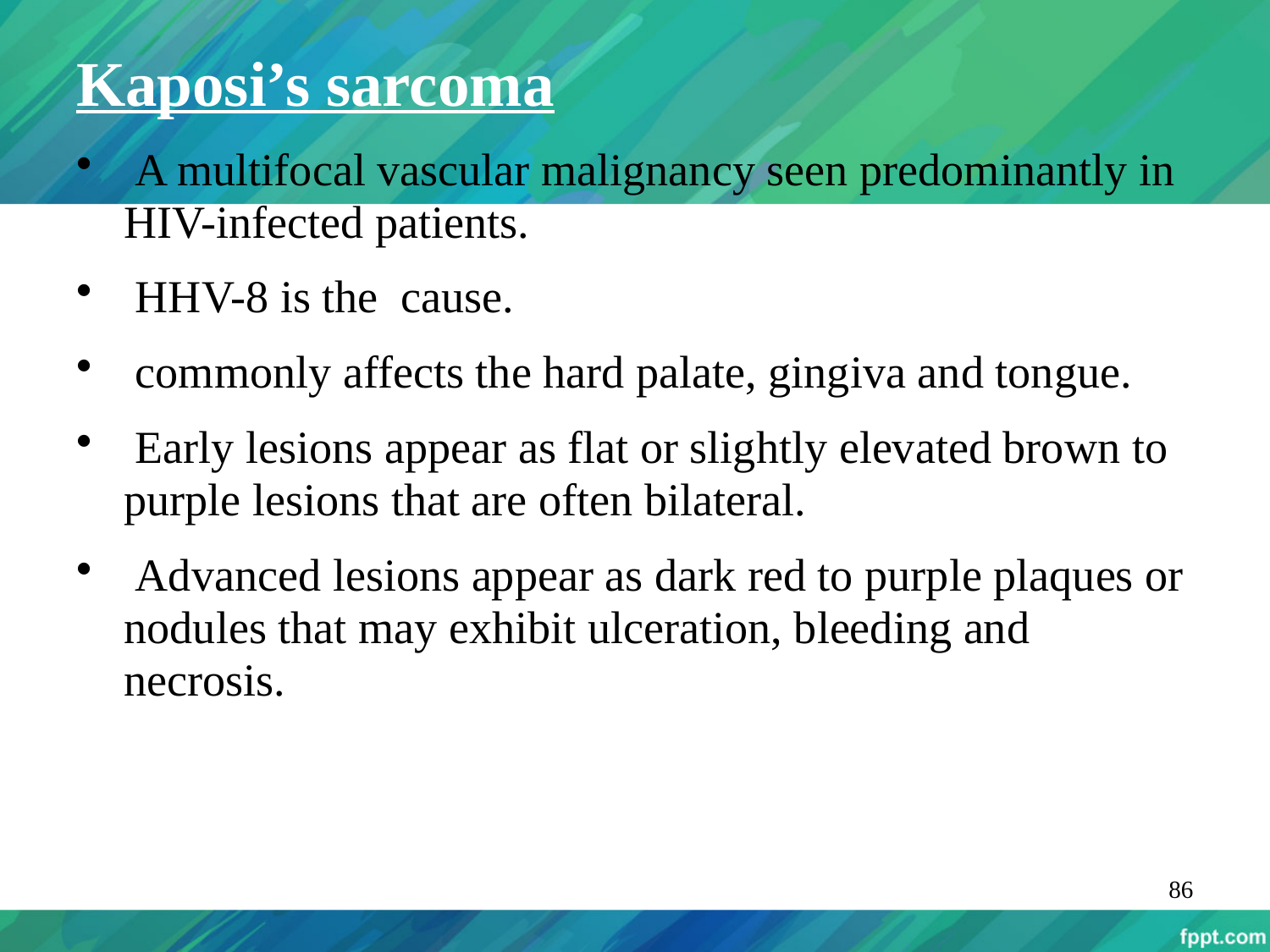

Kaposi’s sarcoma
 A multifocal vascular malignancy seen predominantly in HIV-infected patients.
 HHV-8 is the  cause.
 commonly affects the hard palate, gingiva and tongue.
 Early lesions appear as flat or slightly elevated brown to purple lesions that are often bilateral.
 Advanced lesions appear as dark red to purple plaques or nodules that may exhibit ulceration, bleeding and necrosis.

86